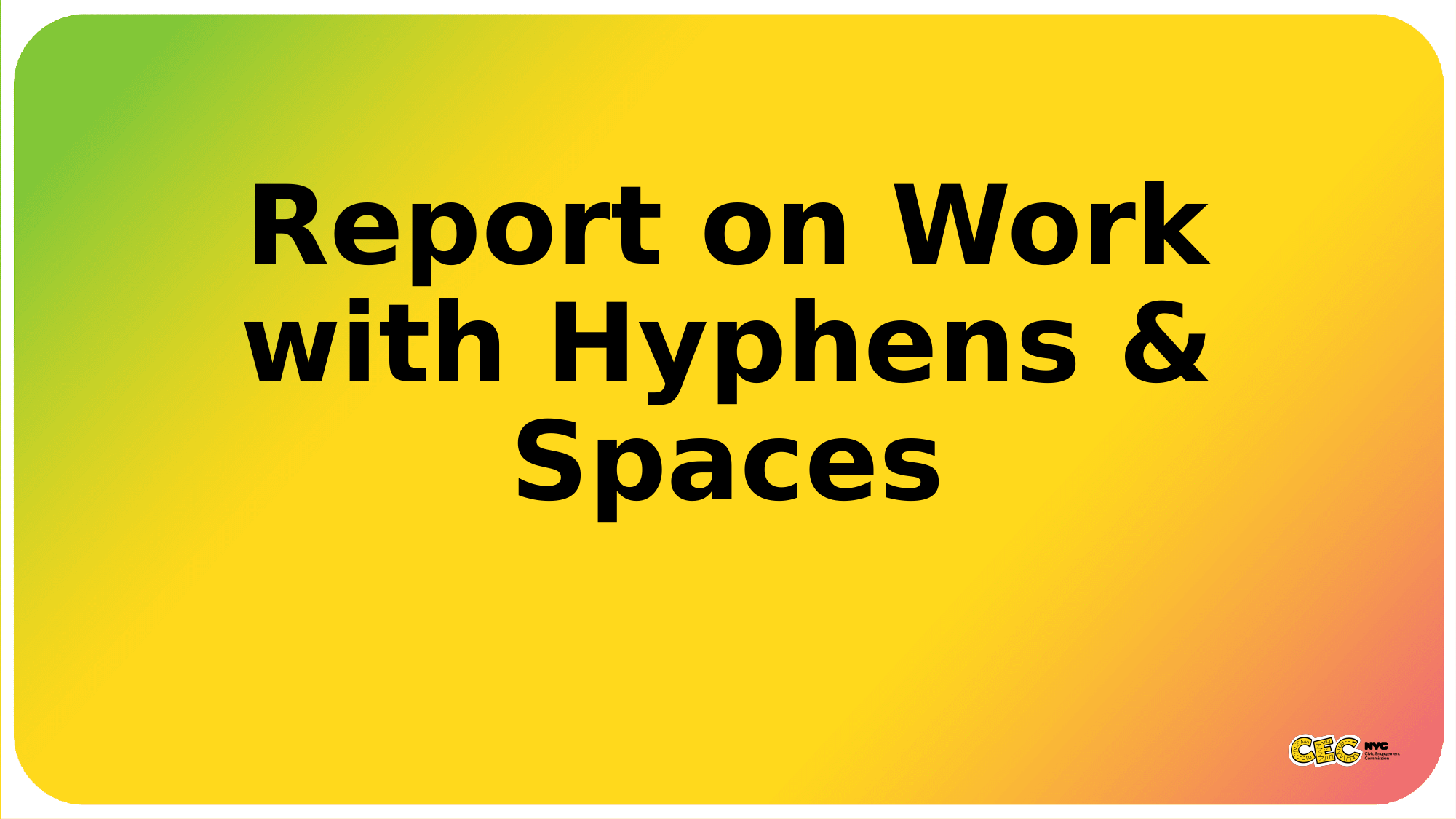

# Report on Work with Hyphens & Spaces